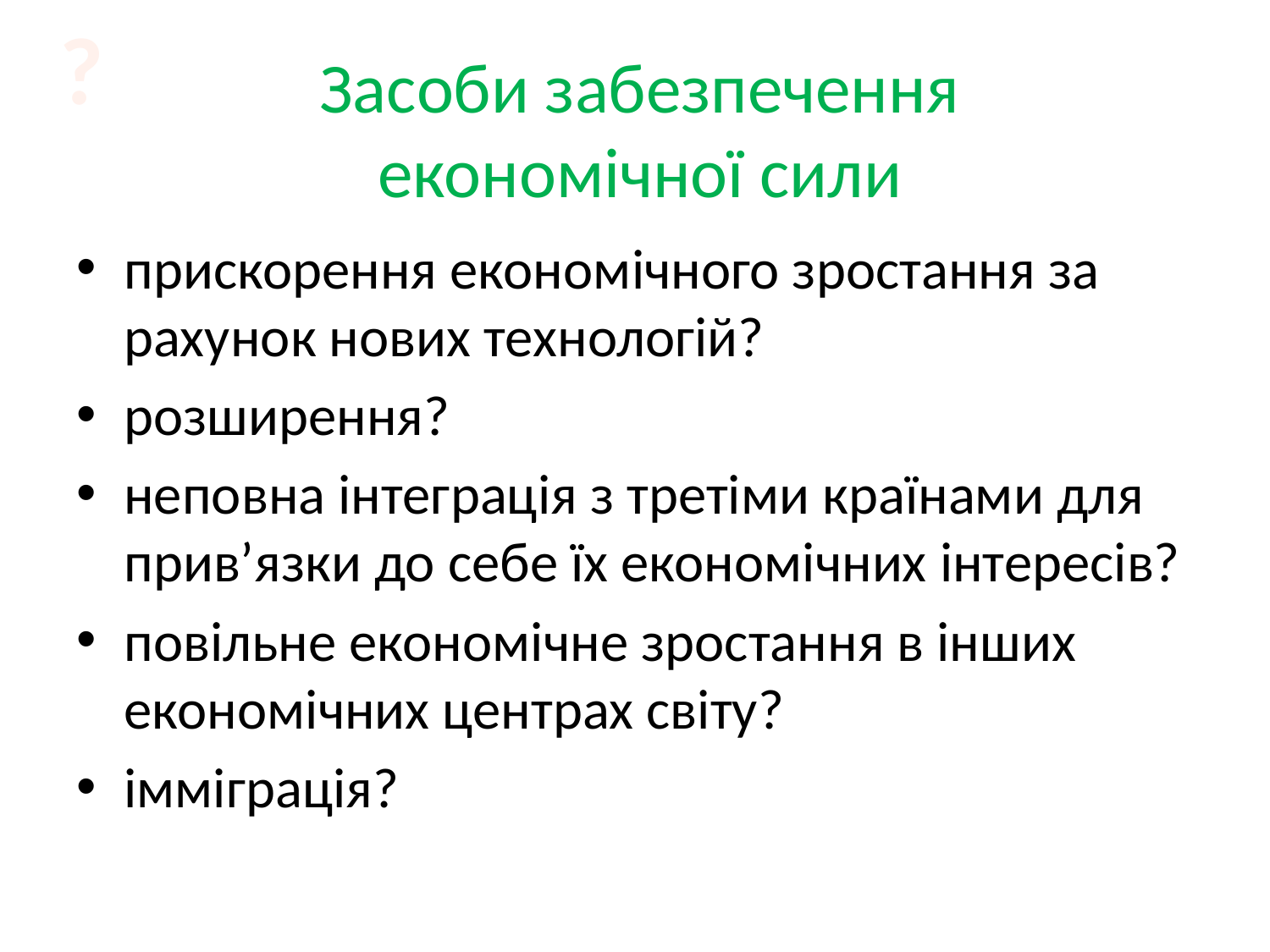

?
# Засоби забезпечення економічної сили
прискорення економічного зростання за рахунок нових технологій?
розширення?
неповна інтеграція з третіми країнами для прив’язки до себе їх економічних інтересів?
повільне економічне зростання в інших економічних центрах світу?
імміграція?